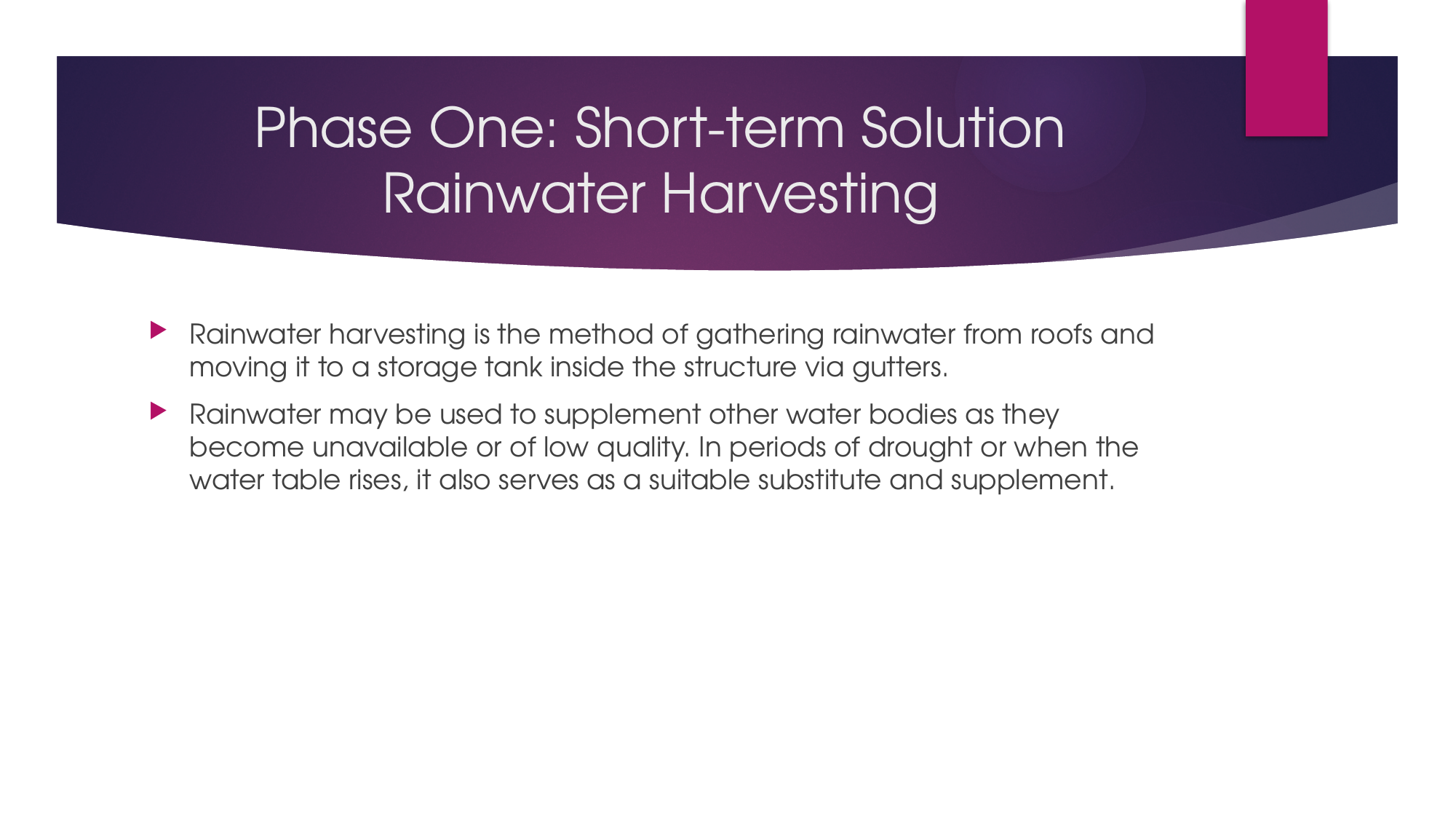

# Phase One: Short-term Solution Rainwater Harvesting
Rainwater harvesting is the method of gathering rainwater from roofs and moving it to a storage tank inside the structure via gutters.
Rainwater may be used to supplement other water bodies as they become unavailable or of low quality. In periods of drought or when the water table rises, it also serves as a suitable substitute and supplement.